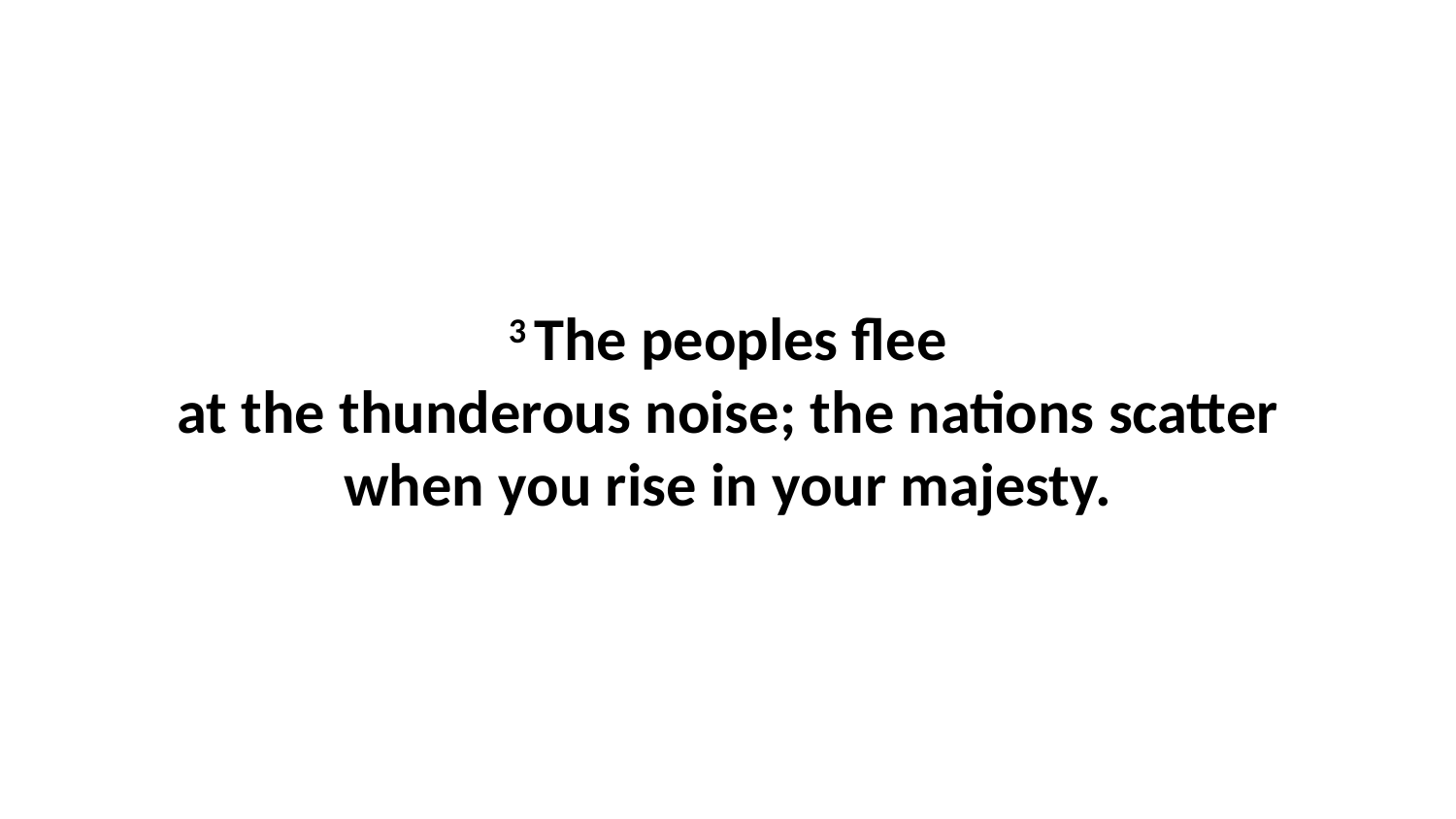

3 The peoples flee at the thunderous noise; the nations scatter when you rise in your majesty.